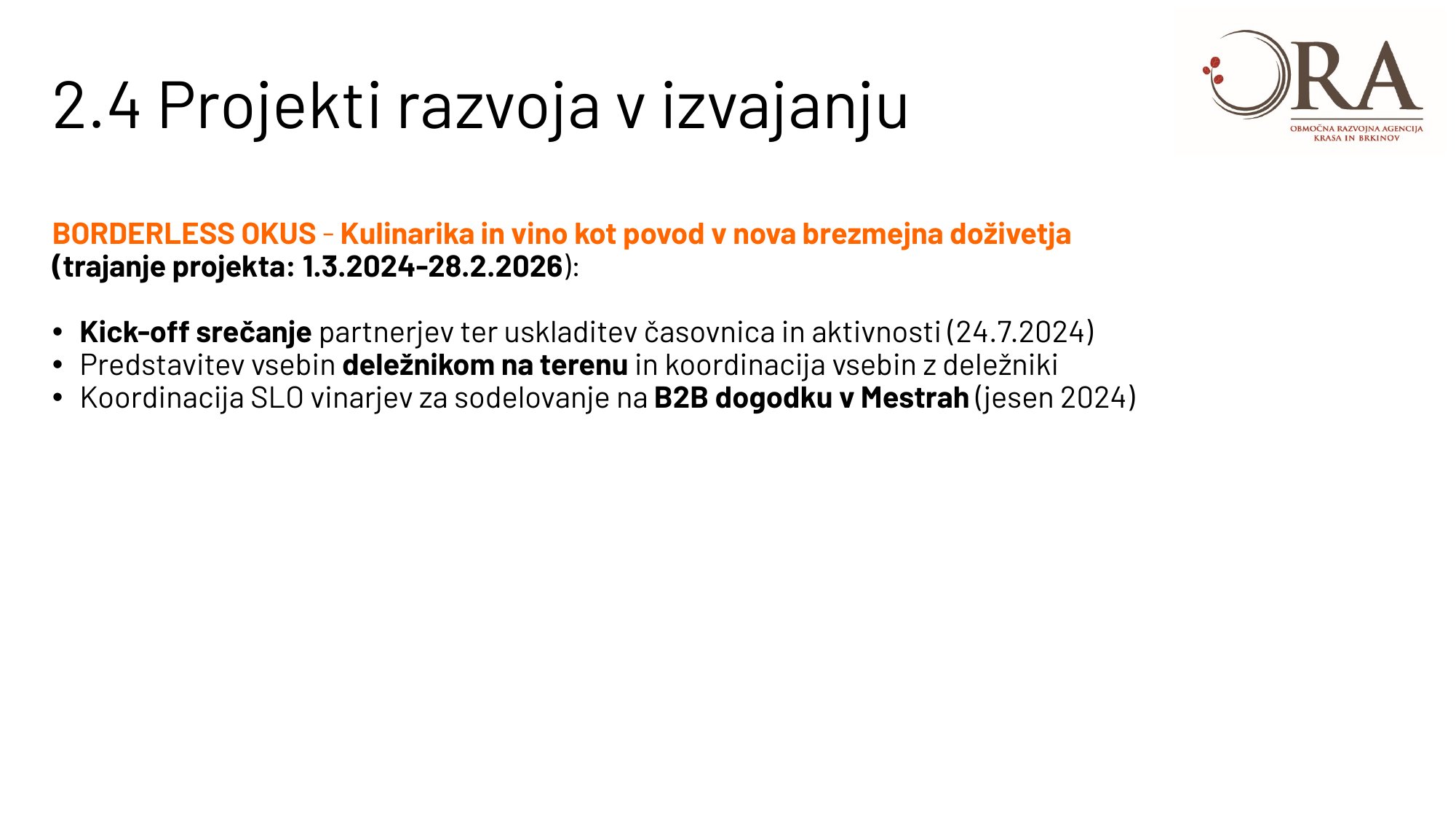

# 2.4 Projekti razvoja v izvajanju
BORDERLESS OKUS - Kulinarika in vino kot povod v nova brezmejna doživetja
(trajanje projekta: 1.3.2024-28.2.2026):

Kick-off srečanje partnerjev ter uskladitev časovnica in aktivnosti (24.7.2024)
Predstavitev vsebin deležnikom na terenu in koordinacija vsebin z deležniki
Koordinacija SLO vinarjev za sodelovanje na B2B dogodku v Mestrah (jesen 2024)